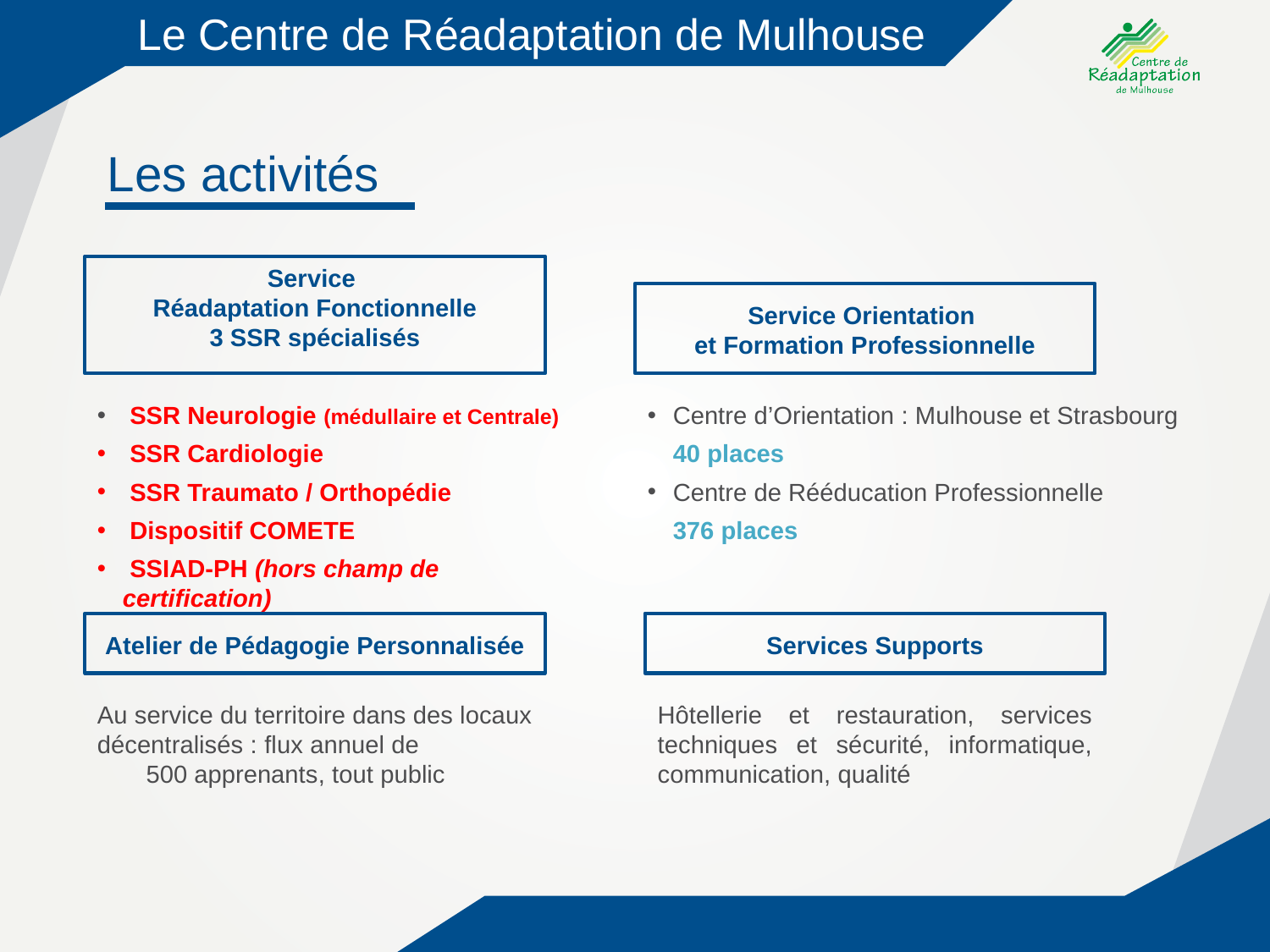

Le Centre de Réadaptation de Mulhouse
Les activités

Service
Réadaptation Fonctionnelle
3 SSR spécialisés

Service Orientation
et Formation Professionnelle
 SSR Neurologie (médullaire et Centrale)
 SSR Cardiologie
 SSR Traumato / Orthopédie
 Dispositif COMETE
 SSIAD-PH (hors champ de certification)
Centre d’Orientation : Mulhouse et Strasbourg
	40 places
Centre de Rééducation Professionnelle
	376 places

Atelier de Pédagogie Personnalisée
Services Supports
Au service du territoire dans des locaux décentralisés : flux annuel de                        500 apprenants, tout public
Hôtellerie et restauration, services techniques et sécurité, informatique, communication, qualité